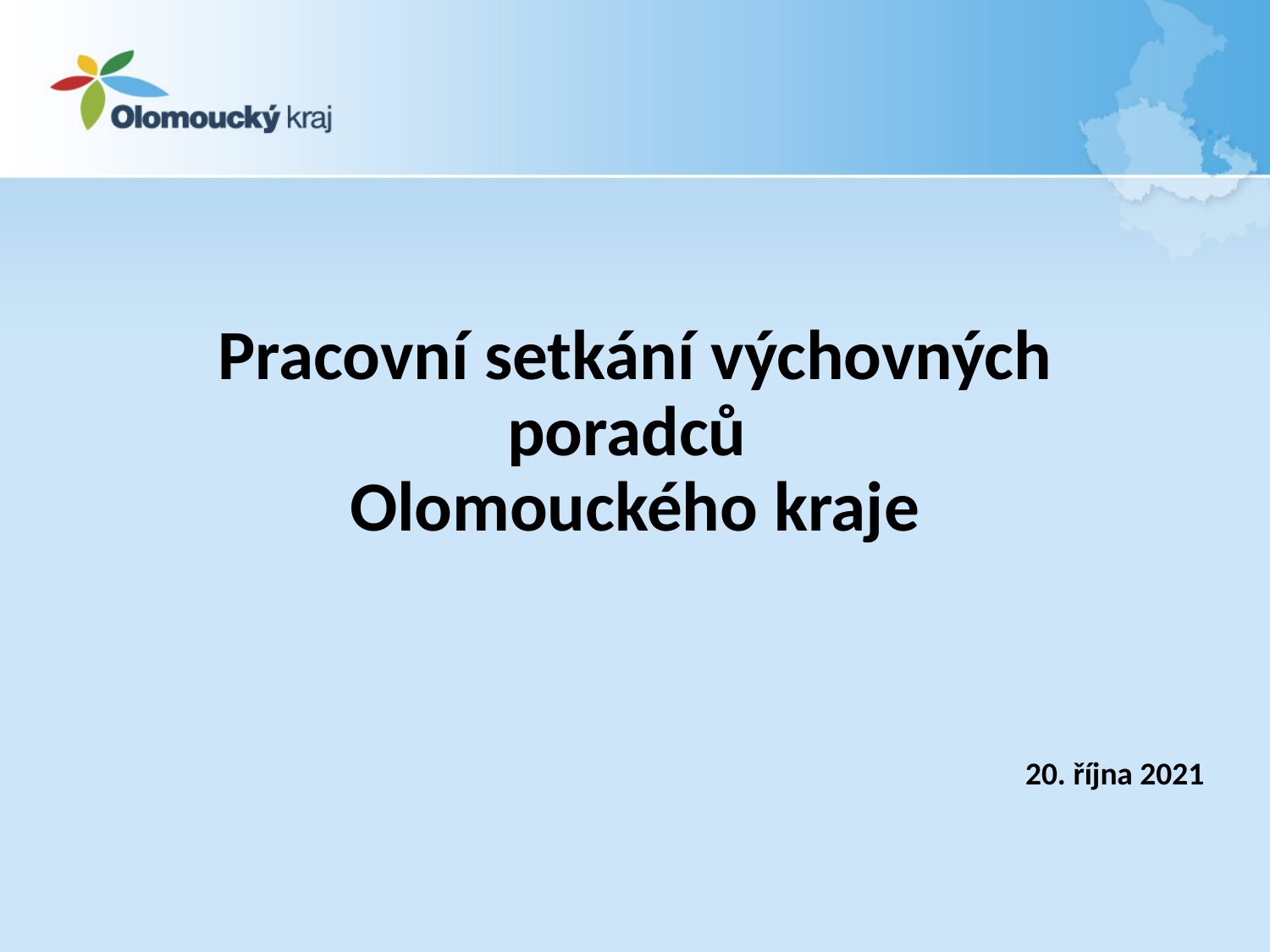

# Pracovní setkání výchovných poradců Olomouckého kraje
20. října 2021